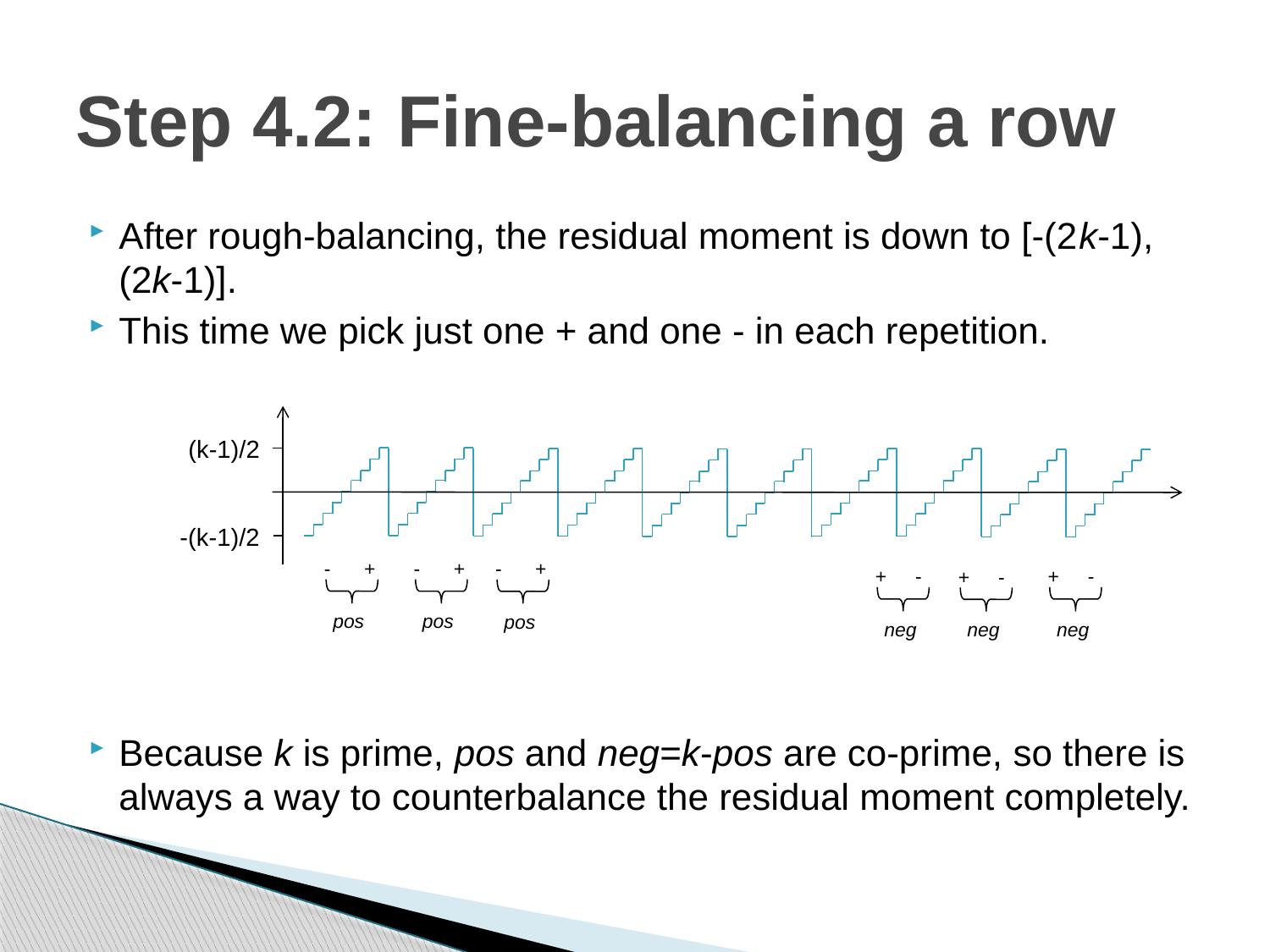

# Step 4.2: Fine-balancing a row
After rough-balancing, the residual moment is down to [-(2k-1),(2k-1)].
This time we pick just one + and one - in each repetition.

Because k is prime, pos and neg=k-pos are co-prime, so there is always a way to counterbalance the residual moment completely.
(k-1)/2
-(k-1)/2
-
+
-
+
-
+
+
-
+
-
+
-

pos
pos
pos
neg
neg
neg